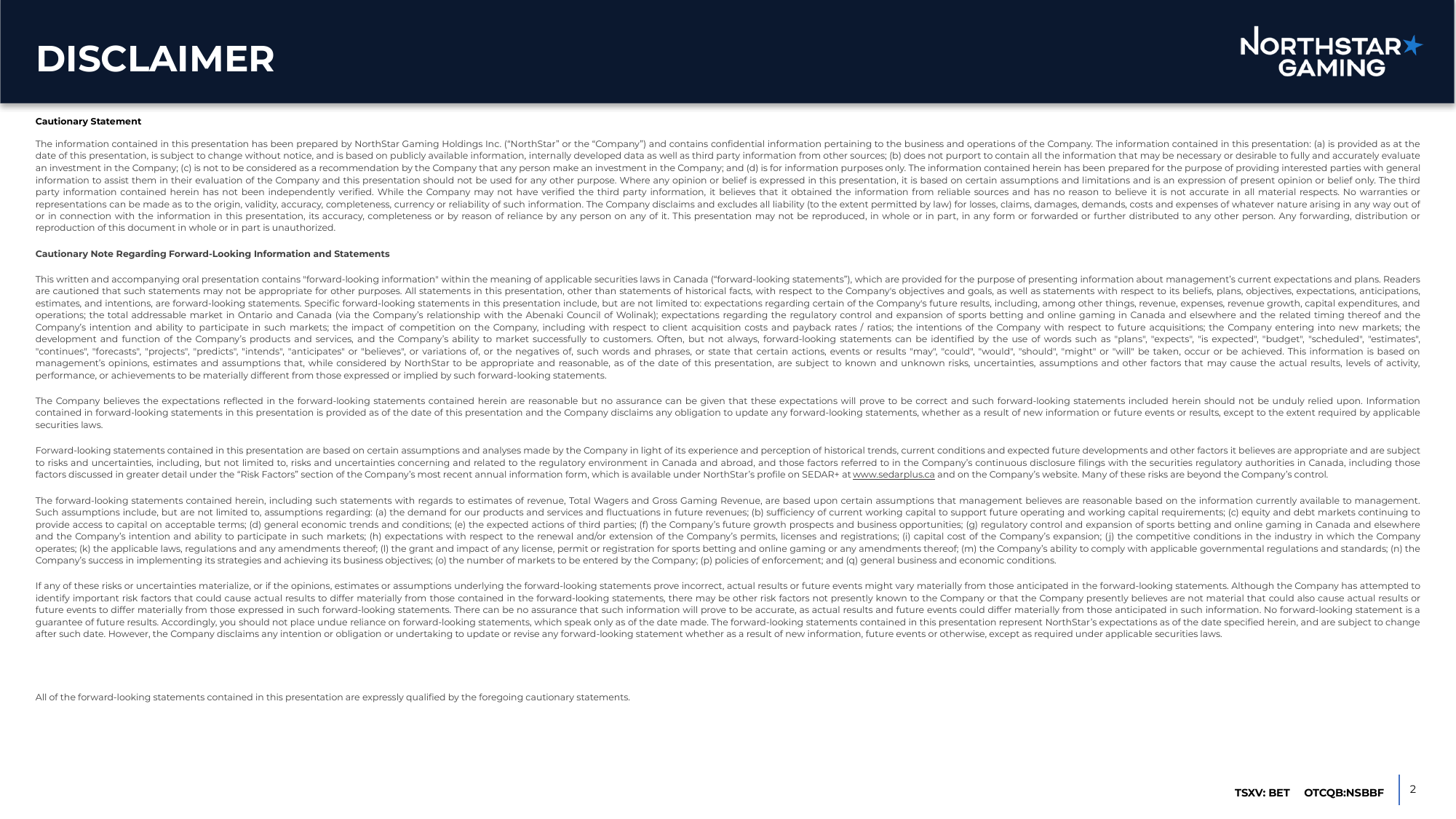

# DISCLAIMER
Cautionary Statement
The information contained in this presentation has been prepared by NorthStar Gaming Holdings Inc. (“NorthStar” or the “Company”) and contains confidential information pertaining to the business and operations of the Company. The information contained in this presentation: (a) is provided as at the date of this presentation, is subject to change without notice, and is based on publicly available information, internally developed data as well as third party information from other sources; (b) does not purport to contain all the information that may be necessary or desirable to fully and accurately evaluate an investment in the Company; (c) is not to be considered as a recommendation by the Company that any person make an investment in the Company; and (d) is for information purposes only. The information contained herein has been prepared for the purpose of providing interested parties with general information to assist them in their evaluation of the Company and this presentation should not be used for any other purpose. Where any opinion or belief is expressed in this presentation, it is based on certain assumptions and limitations and is an expression of present opinion or belief only. The third party information contained herein has not been independently verified. While the Company may not have verified the third party information, it believes that it obtained the information from reliable sources and has no reason to believe it is not accurate in all material respects. No warranties or representations can be made as to the origin, validity, accuracy, completeness, currency or reliability of such information. The Company disclaims and excludes all liability (to the extent permitted by law) for losses, claims, damages, demands, costs and expenses of whatever nature arising in any way out of or in connection with the information in this presentation, its accuracy, completeness or by reason of reliance by any person on any of it. This presentation may not be reproduced, in whole or in part, in any form or forwarded or further distributed to any other person. Any forwarding, distribution or reproduction of this document in whole or in part is unauthorized.
Cautionary Note Regarding Forward-Looking Information and Statements
This written and accompanying oral presentation contains "forward-looking information" within the meaning of applicable securities laws in Canada (“forward-looking statements”), which are provided for the purpose of presenting information about management’s current expectations and plans. Readers are cautioned that such statements may not be appropriate for other purposes. All statements in this presentation, other than statements of historical facts, with respect to the Company's objectives and goals, as well as statements with respect to its beliefs, plans, objectives, expectations, anticipations, estimates, and intentions, are forward-looking statements. Specific forward-looking statements in this presentation include, but are not limited to: expectations regarding certain of the Company's future results, including, among other things, revenue, expenses, revenue growth, capital expenditures, and operations; the total addressable market in Ontario and Canada (via the Company’s relationship with the Abenaki Council of Wolinak); expectations regarding the regulatory control and expansion of sports betting and online gaming in Canada and elsewhere and the related timing thereof and the Company’s intention and ability to participate in such markets; the impact of competition on the Company, including with respect to client acquisition costs and payback rates / ratios; the intentions of the Company with respect to future acquisitions; the Company entering into new markets; the development and function of the Company’s products and services, and the Company’s ability to market successfully to customers. Often, but not always, forward-looking statements can be identified by the use of words such as "plans", "expects", "is expected", "budget", "scheduled", "estimates", "continues", "forecasts", "projects", "predicts", "intends", "anticipates" or "believes", or variations of, or the negatives of, such words and phrases, or state that certain actions, events or results "may", "could", "would", "should", "might" or "will" be taken, occur or be achieved. This information is based on management’s opinions, estimates and assumptions that, while considered by NorthStar to be appropriate and reasonable, as of the date of this presentation, are subject to known and unknown risks, uncertainties, assumptions and other factors that may cause the actual results, levels of activity, performance, or achievements to be materially different from those expressed or implied by such forward-looking statements.
The Company believes the expectations reflected in the forward-looking statements contained herein are reasonable but no assurance can be given that these expectations will prove to be correct and such forward-looking statements included herein should not be unduly relied upon. Information contained in forward-looking statements in this presentation is provided as of the date of this presentation and the Company disclaims any obligation to update any forward-looking statements, whether as a result of new information or future events or results, except to the extent required by applicable securities laws.
Forward-looking statements contained in this presentation are based on certain assumptions and analyses made by the Company in light of its experience and perception of historical trends, current conditions and expected future developments and other factors it believes are appropriate and are subject to risks and uncertainties, including, but not limited to, risks and uncertainties concerning and related to the regulatory environment in Canada and abroad, and those factors referred to in the Company’s continuous disclosure filings with the securities regulatory authorities in Canada, including those factors discussed in greater detail under the “Risk Factors” section of the Company’s most recent annual information form, which is available under NorthStar’s profile on SEDAR+ at www.sedarplus.ca and on the Company’s website. Many of these risks are beyond the Company’s control.
The forward-looking statements contained herein, including such statements with regards to estimates of revenue, Total Wagers and Gross Gaming Revenue, are based upon certain assumptions that management believes are reasonable based on the information currently available to management. Such assumptions include, but are not limited to, assumptions regarding: (a) the demand for our products and services and fluctuations in future revenues; (b) sufficiency of current working capital to support future operating and working capital requirements; (c) equity and debt markets continuing to provide access to capital on acceptable terms; (d) general economic trends and conditions; (e) the expected actions of third parties; (f) the Company’s future growth prospects and business opportunities; (g) regulatory control and expansion of sports betting and online gaming in Canada and elsewhere and the Company’s intention and ability to participate in such markets; (h) expectations with respect to the renewal and/or extension of the Company’s permits, licenses and registrations; (i) capital cost of the Company’s expansion; (j) the competitive conditions in the industry in which the Company operates; (k) the applicable laws, regulations and any amendments thereof; (l) the grant and impact of any license, permit or registration for sports betting and online gaming or any amendments thereof; (m) the Company’s ability to comply with applicable governmental regulations and standards; (n) the Company’s success in implementing its strategies and achieving its business objectives; (o) the number of markets to be entered by the Company; (p) policies of enforcement; and (q) general business and economic conditions.
If any of these risks or uncertainties materialize, or if the opinions, estimates or assumptions underlying the forward-looking statements prove incorrect, actual results or future events might vary materially from those anticipated in the forward-looking statements. Although the Company has attempted to identify important risk factors that could cause actual results to differ materially from those contained in the forward-looking statements, there may be other risk factors not presently known to the Company or that the Company presently believes are not material that could also cause actual results or future events to differ materially from those expressed in such forward-looking statements. There can be no assurance that such information will prove to be accurate, as actual results and future events could differ materially from those anticipated in such information. No forward-looking statement is a guarantee of future results. Accordingly, you should not place undue reliance on forward-looking statements, which speak only as of the date made. The forward-looking statements contained in this presentation represent NorthStar’s expectations as of the date specified herein, and are subject to change after such date. However, the Company disclaims any intention or obligation or undertaking to update or revise any forward-looking statement whether as a result of new information, future events or otherwise, except as required under applicable securities laws.

All of the forward-looking statements contained in this presentation are expressly qualified by the foregoing cautionary statements.